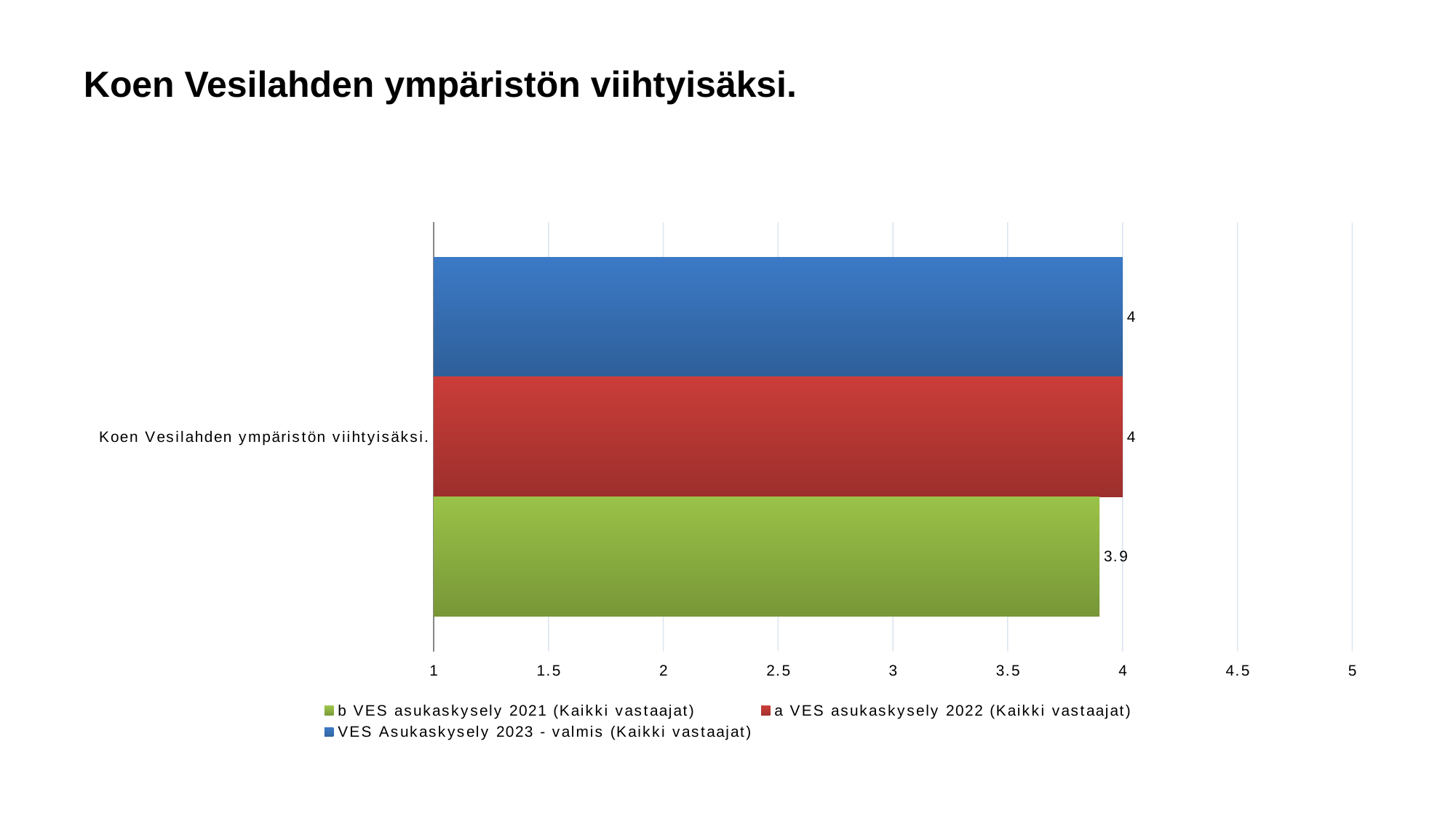

# Koen Vesilahden ympäristön viihtyisäksi.

### Chart

| Category | VES Asukaskysely 2023 - valmis (Kaikki vastaajat) | a VES asukaskysely 2022 (Kaikki vastaajat) | b VES asukaskysely 2021 (Kaikki vastaajat) |
|---|---|---|---|
| Koen Vesilahden ympäristön viihtyisäksi. | 4.0 | 4.0 | 3.9 |